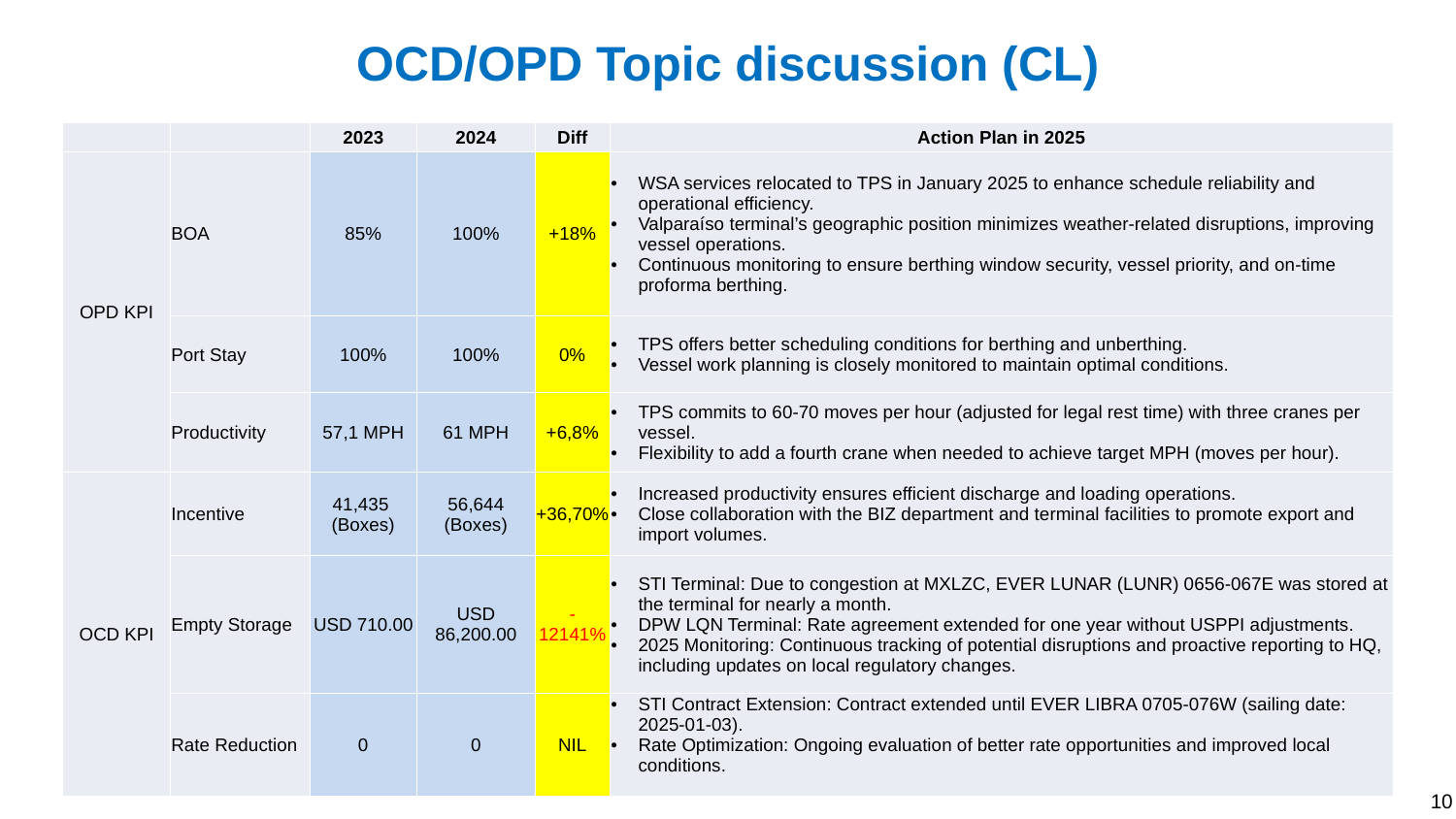

OCD/OPD Topic discussion (CL)
|  |  | 2023 | 2024 | Diff | Action Plan in 2025 |
| --- | --- | --- | --- | --- | --- |
| OPD KPI | BOA | 85% | 100% | +18% | WSA services relocated to TPS in January 2025 to enhance schedule reliability and operational efficiency. Valparaíso terminal’s geographic position minimizes weather-related disruptions, improving vessel operations. Continuous monitoring to ensure berthing window security, vessel priority, and on-time proforma berthing. |
|  | Port Stay | 100% | 100% | 0% | TPS offers better scheduling conditions for berthing and unberthing. Vessel work planning is closely monitored to maintain optimal conditions. |
|  | Productivity | 57,1 MPH | 61 MPH | +6,8% | TPS commits to 60-70 moves per hour (adjusted for legal rest time) with three cranes per vessel. Flexibility to add a fourth crane when needed to achieve target MPH (moves per hour). |
| OCD KPI | Incentive | 41,435 (Boxes) | 56,644 (Boxes) | +36,70% | Increased productivity ensures efficient discharge and loading operations. Close collaboration with the BIZ department and terminal facilities to promote export and import volumes. |
|  | Empty Storage | USD 710.00 | USD 86,200.00 | -12141% | STI Terminal: Due to congestion at MXLZC, EVER LUNAR (LUNR) 0656-067E was stored at the terminal for nearly a month. DPW LQN Terminal: Rate agreement extended for one year without USPPI adjustments. 2025 Monitoring: Continuous tracking of potential disruptions and proactive reporting to HQ, including updates on local regulatory changes. |
|  | Rate Reduction | 0 | 0 | NIL | STI Contract Extension: Contract extended until EVER LIBRA 0705-076W (sailing date: 2025-01-03). Rate Optimization: Ongoing evaluation of better rate opportunities and improved local conditions. |
10